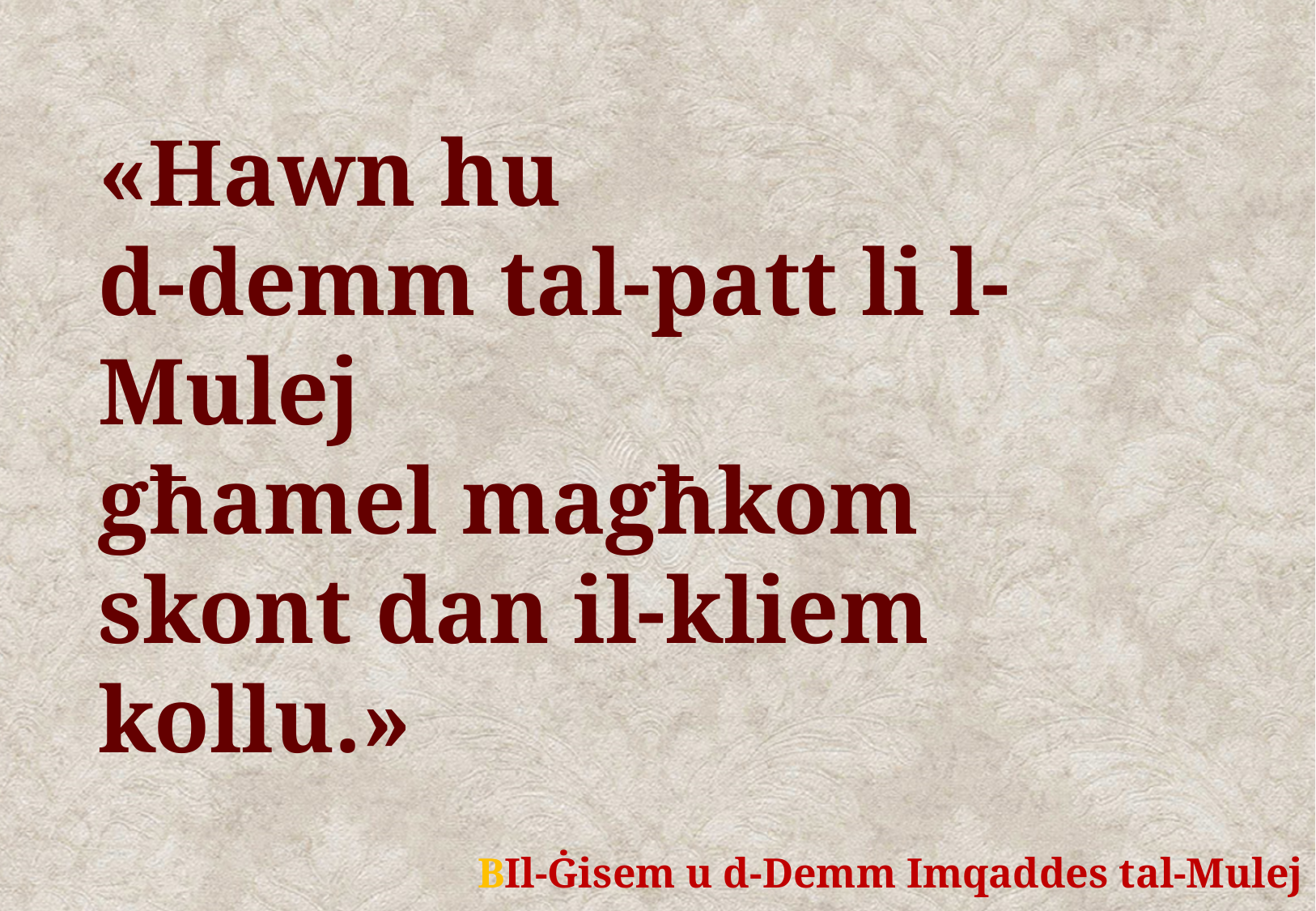

«Hawn hu
d-demm tal-patt li l-Mulej
għamel magħkom
skont dan il-kliem kollu.»
	BIl-Ġisem u d-Demm Imqaddes tal-Mulej